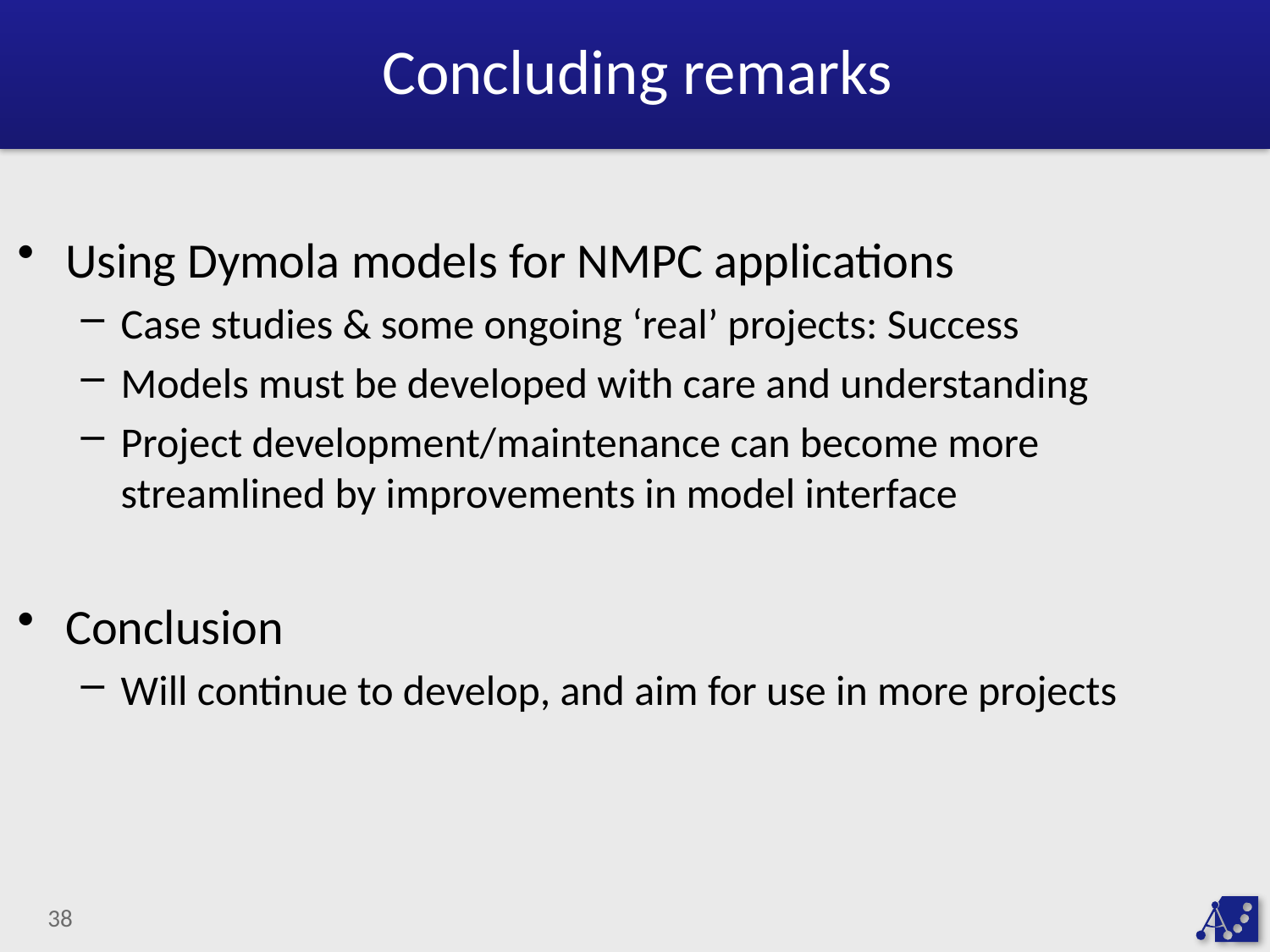

# Concluding remarks

Using Dymola models for NMPC applications
Case studies & some ongoing ‘real’ projects: Success
Models must be developed with care and understanding
Project development/maintenance can become more streamlined by improvements in model interface

Conclusion
Will continue to develop, and aim for use in more projects
38